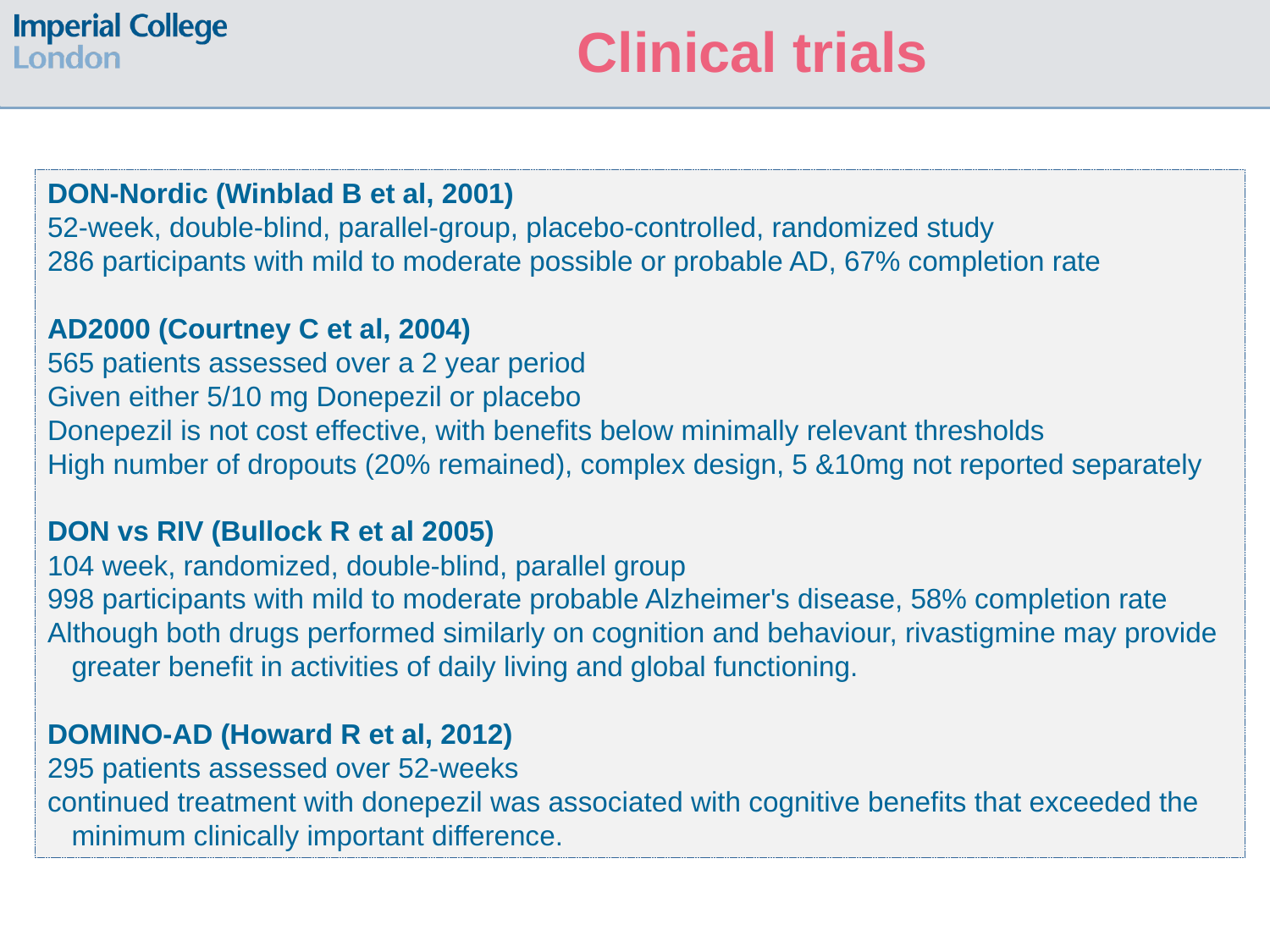

Clinical trials
DON-Nordic (Winblad B et al, 2001)
52-week, double-blind, parallel-group, placebo-controlled, randomized study
286 participants with mild to moderate possible or probable AD, 67% completion rate

AD2000 (Courtney C et al, 2004)
565 patients assessed over a 2 year period
Given either 5/10 mg Donepezil or placebo
Donepezil is not cost effective, with benefits below minimally relevant thresholds
High number of dropouts (20% remained), complex design, 5 &10mg not reported separately

DON vs RIV (Bullock R et al 2005)
104 week, randomized, double-blind, parallel group
998 participants with mild to moderate probable Alzheimer's disease, 58% completion rate
Although both drugs performed similarly on cognition and behaviour, rivastigmine may provide greater benefit in activities of daily living and global functioning.

DOMINO-AD (Howard R et al, 2012)
295 patients assessed over 52-weeks
continued treatment with donepezil was associated with cognitive benefits that exceeded the minimum clinically important difference.